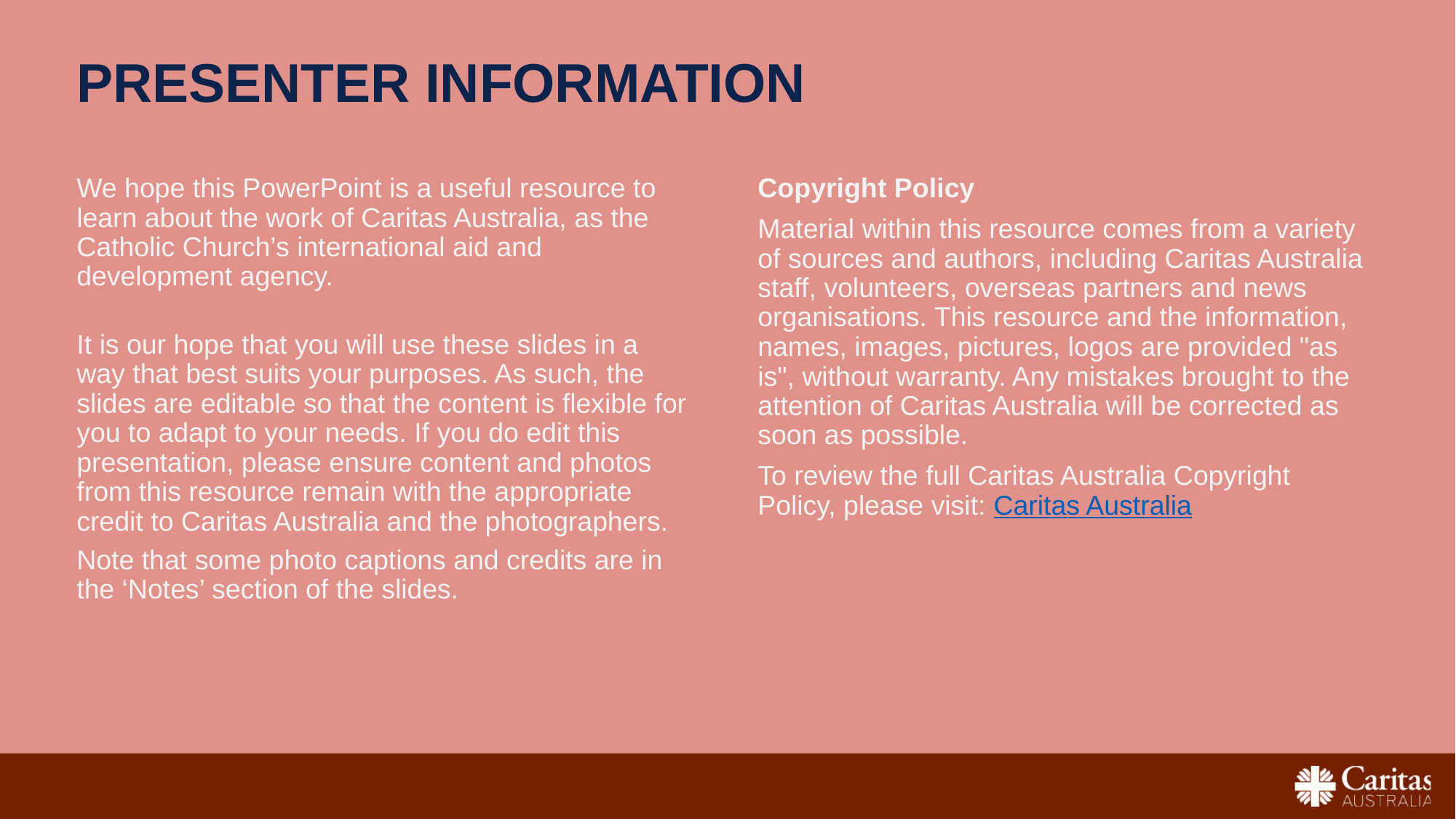

# Presenter Information
We hope this PowerPoint is a useful resource to learn about the work of Caritas Australia, as the Catholic Church’s international aid and development agency.

It is our hope that you will use these slides in a way that best suits your purposes. As such, the slides are editable so that the content is flexible for you to adapt to your needs. If you do edit this presentation, please ensure content and photos from this resource remain with the appropriate credit to Caritas Australia and the photographers.
Note that some photo captions and credits are in the ‘Notes’ section of the slides.

Copyright Policy
Material within this resource comes from a variety of sources and authors, including Caritas Australia staff, volunteers, overseas partners and news organisations. This resource and the information, names, images, pictures, logos are provided "as is", without warranty. Any mistakes brought to the attention of Caritas Australia will be corrected as soon as possible.
To review the full Caritas Australia Copyright Policy, please visit: Caritas Australia